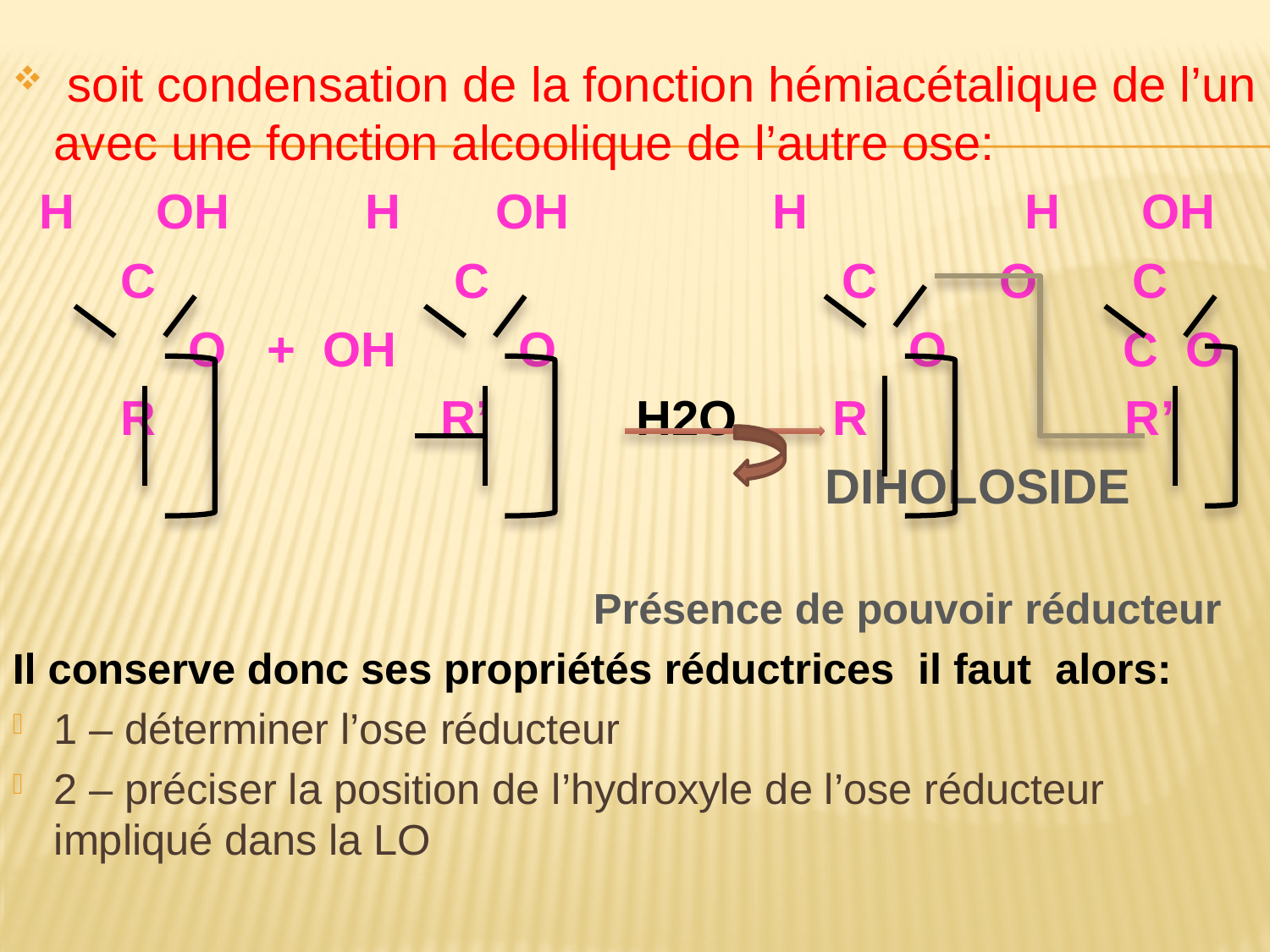

soit condensation de la fonction hémiacétalique de l’un avec une fonction alcoolique de l’autre ose:
  H      OH          H       OH               H                H      OH
        C                      C                          C         O       C
             O   +  OH         O                          O             C  O
        R                     R’           H2O       R                   R’
                                                            DIHOLOSIDE
                                                 Présence de pouvoir réducteur
Il conserve donc ses propriétés réductrices  il faut  alors:
1 – déterminer l’ose réducteur
2 – préciser la position de l’hydroxyle de l’ose réducteur impliqué dans la LO